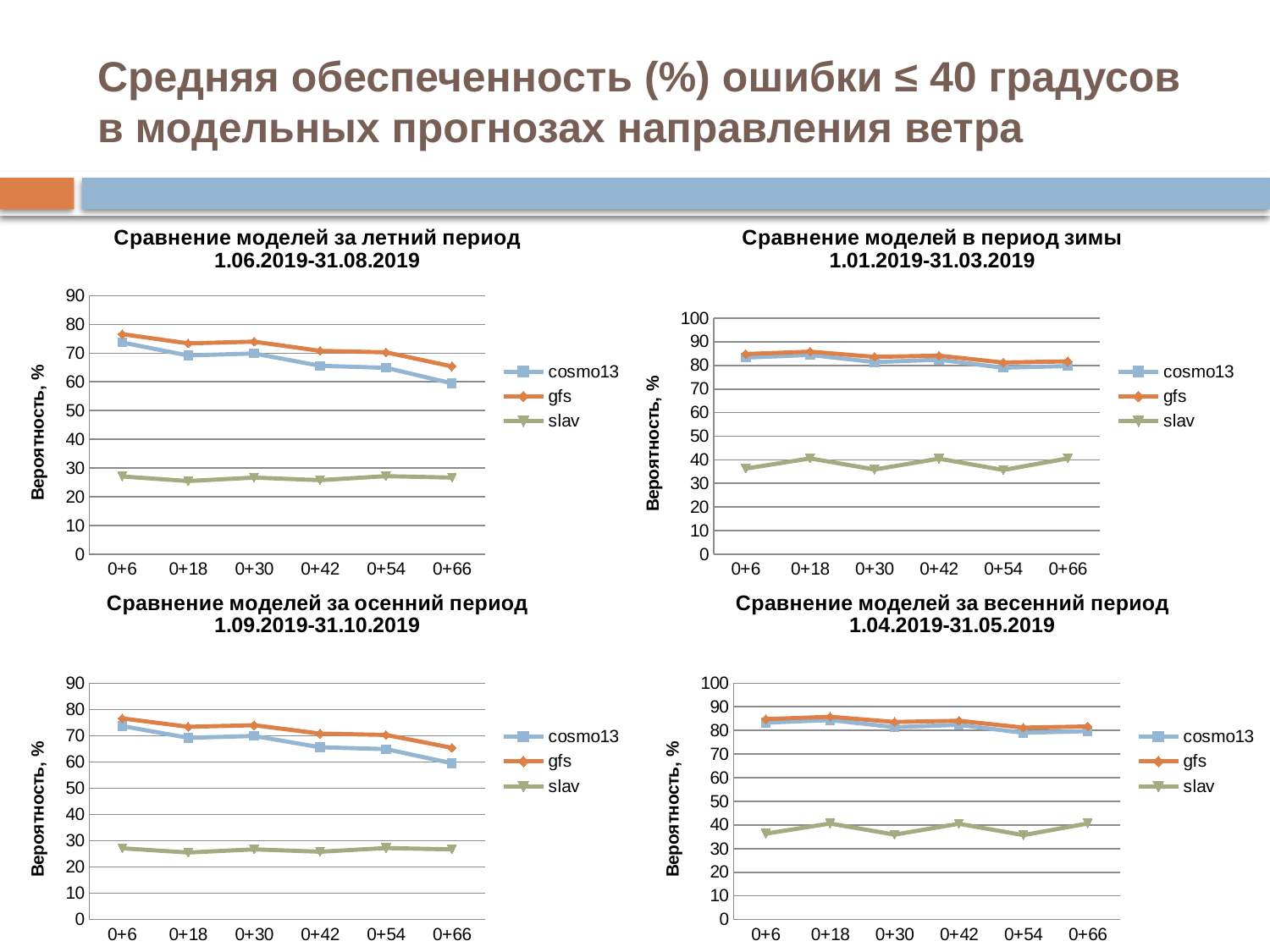

# Средняя обеспеченность (%) ошибки ≤ 40 градусов в модельных прогнозах направления ветра

### Chart: Сравнение моделей за летний период
1.06.2019-31.08.2019

| Category |  |  |  |
|---|---|---|---|
| 0+6 | 73.7 | 76.6 | 27.1 |
| 0+18 | 69.2 | 73.4 | 25.5 |
| 0+30 | 69.9 | 74.0 | 26.7 |
| 0+42 | 65.6 | 70.8 | 25.8 |
| 0+54 | 64.9 | 70.3 | 27.2 |
| 0+66 | 59.5 | 65.4 | 26.7 |

### Chart: Сравнение моделей в период зимы
1.01.2019-31.03.2019

| Category |  |  |  |
|---|---|---|---|
| 0+6 | 83.3 | 84.8 | 36.30000000000001 |
| 0+18 | 84.4 | 85.8 | 40.6 |
| 0+30 | 81.4 | 83.6 | 35.9 |
| 0+42 | 82.4 | 84.1 | 40.5 |
| 0+54 | 79.0 | 81.2 | 35.7 |
| 0+66 | 79.7 | 81.7 | 40.6 |

### Chart: Сравнение моделей за осенний период
1.09.2019-31.10.2019

| Category |  |  |  |
|---|---|---|---|
| 0+6 | 73.7 | 76.6 | 27.1 |
| 0+18 | 69.2 | 73.4 | 25.5 |
| 0+30 | 69.9 | 74.0 | 26.7 |
| 0+42 | 65.6 | 70.8 | 25.8 |
| 0+54 | 64.9 | 70.3 | 27.2 |
| 0+66 | 59.5 | 65.4 | 26.7 |

### Chart: Сравнение моделей за весенний период
1.04.2019-31.05.2019

| Category |  |  |  |
|---|---|---|---|
| 0+6 | 83.3 | 84.8 | 36.30000000000001 |
| 0+18 | 84.4 | 85.8 | 40.6 |
| 0+30 | 81.4 | 83.6 | 35.9 |
| 0+42 | 82.4 | 84.1 | 40.5 |
| 0+54 | 79.0 | 81.2 | 35.7 |
| 0+66 | 79.7 | 81.7 | 40.6 |